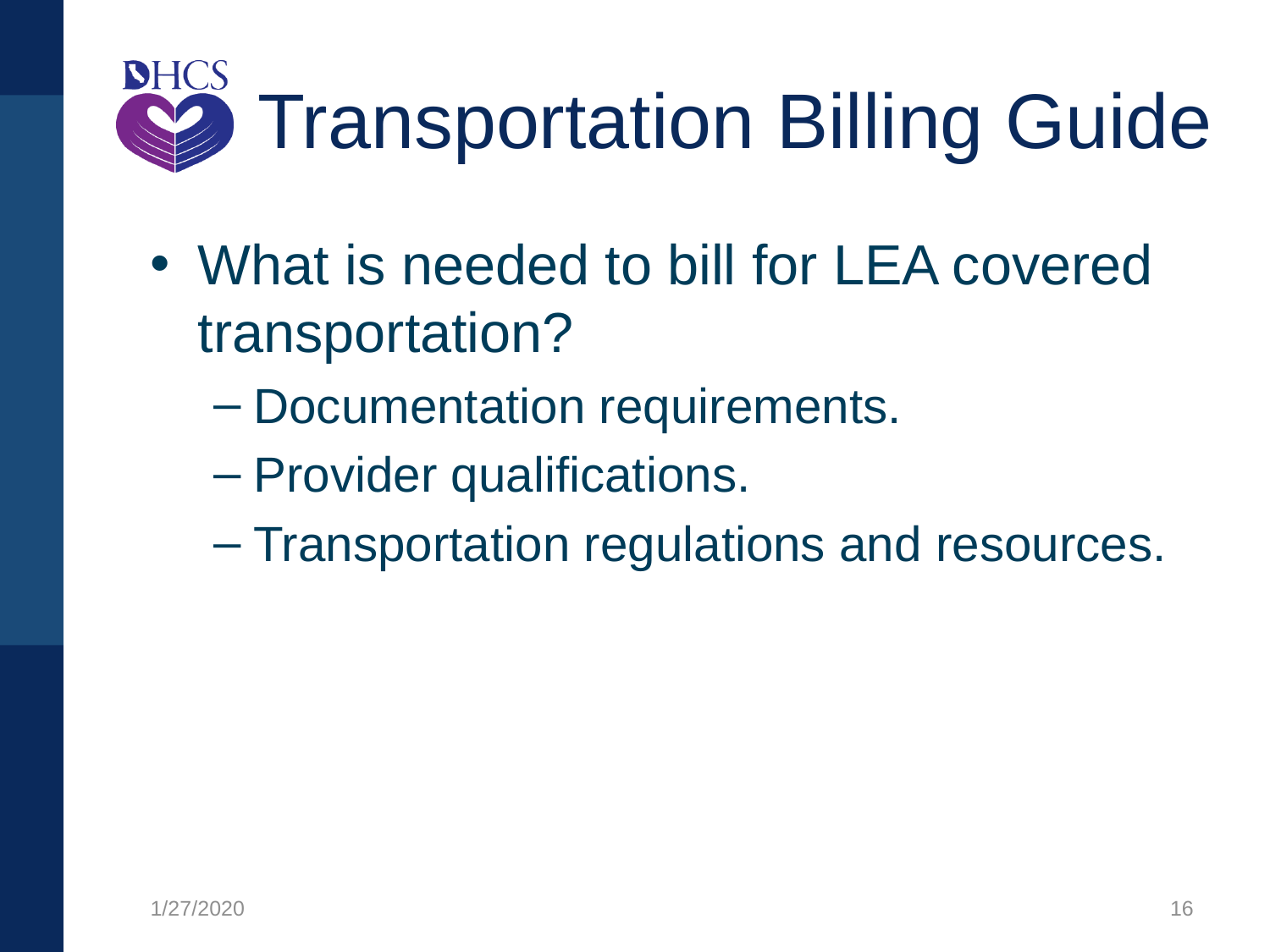

# Transportation Billing Guide
What is needed to bill for LEA covered transportation?
Documentation requirements.
Provider qualifications.
Transportation regulations and resources.

1/27/2020
16